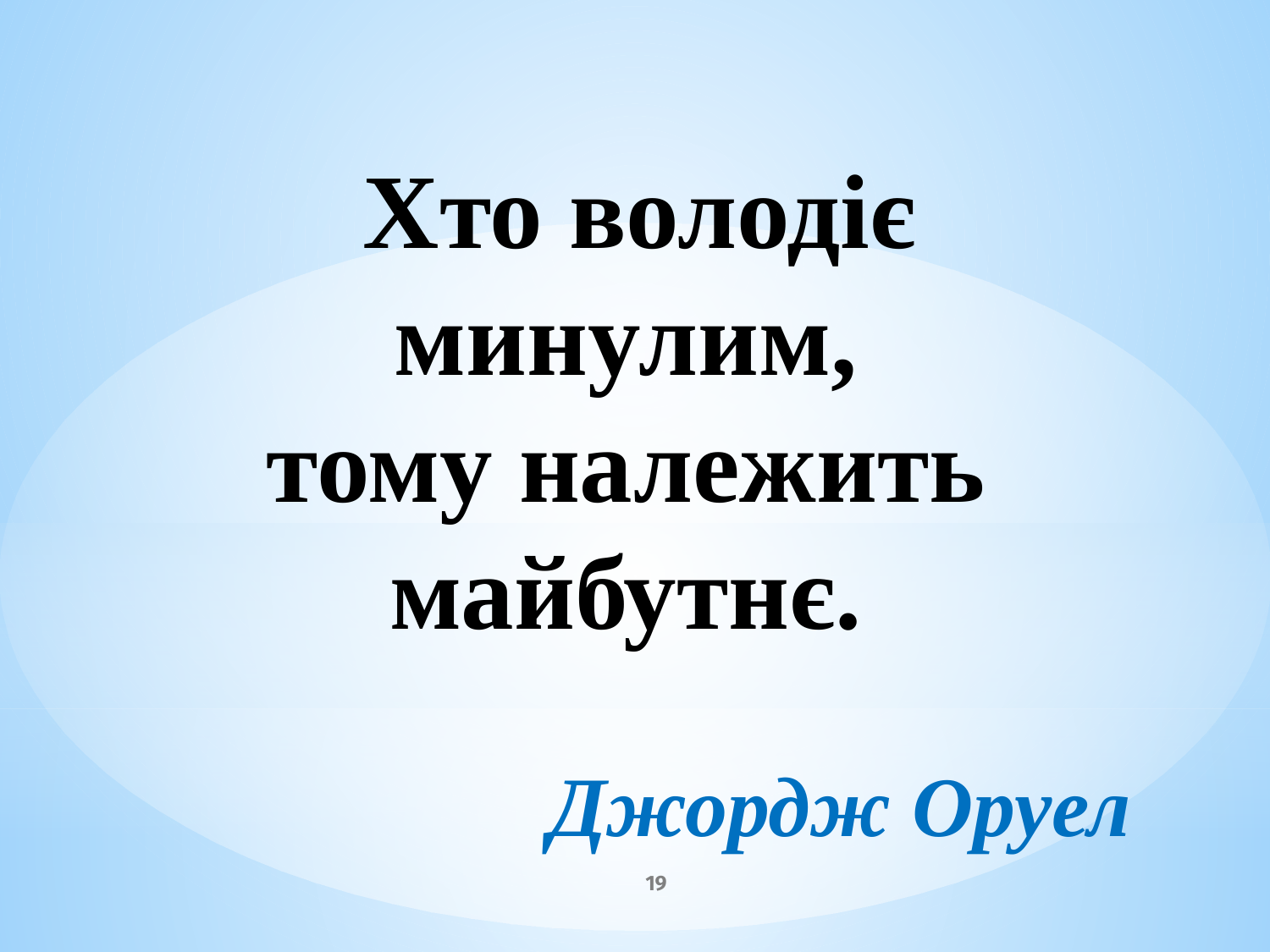

# Хто володіє минулим, тому належить майбутнє. Джордж Оруел
19